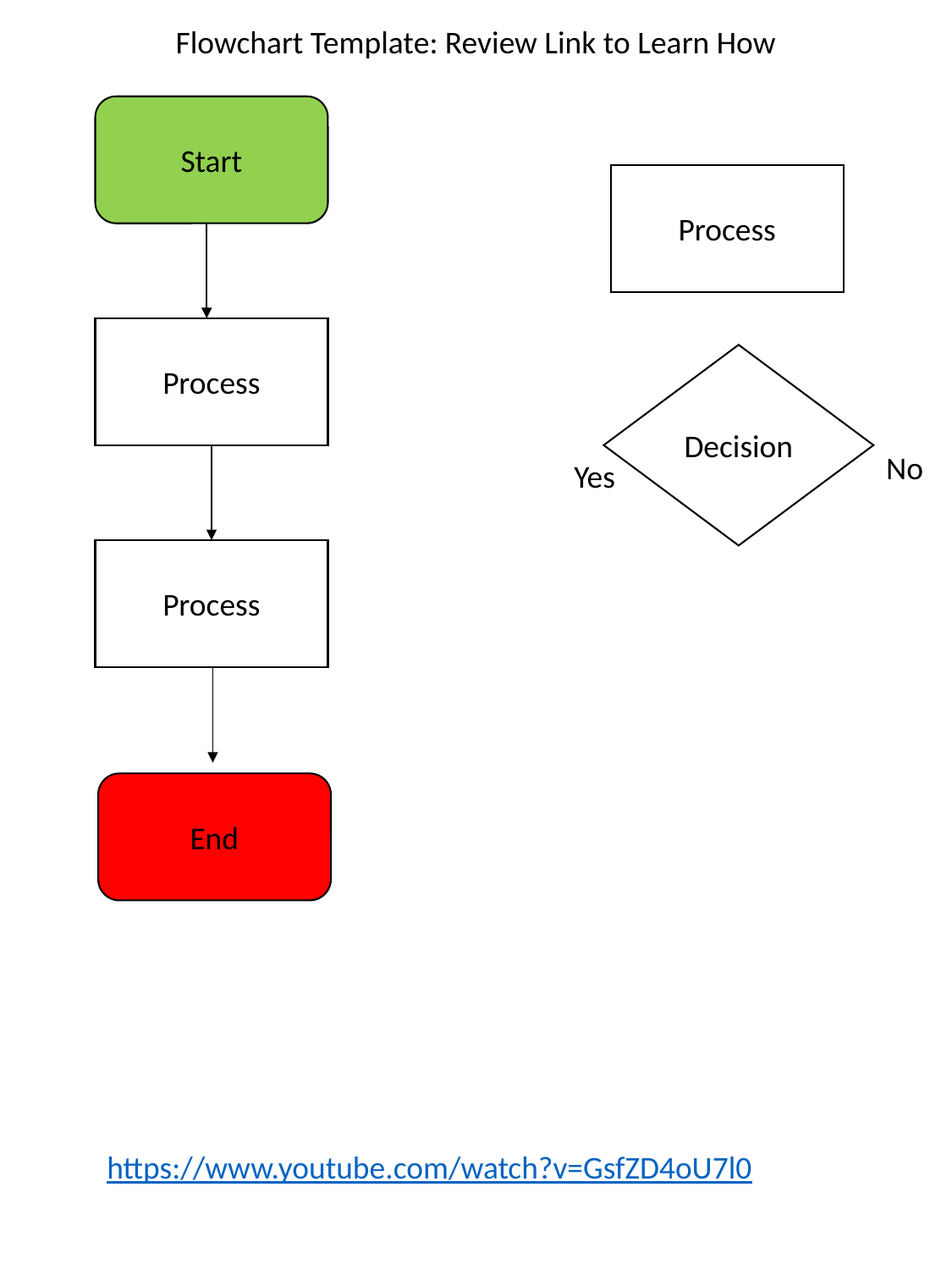

Flowchart Template: Review Link to Learn How
Start
Process
Process
Decision
No
Yes
Process
End
https://www.youtube.com/watch?v=GsfZD4oU7l0